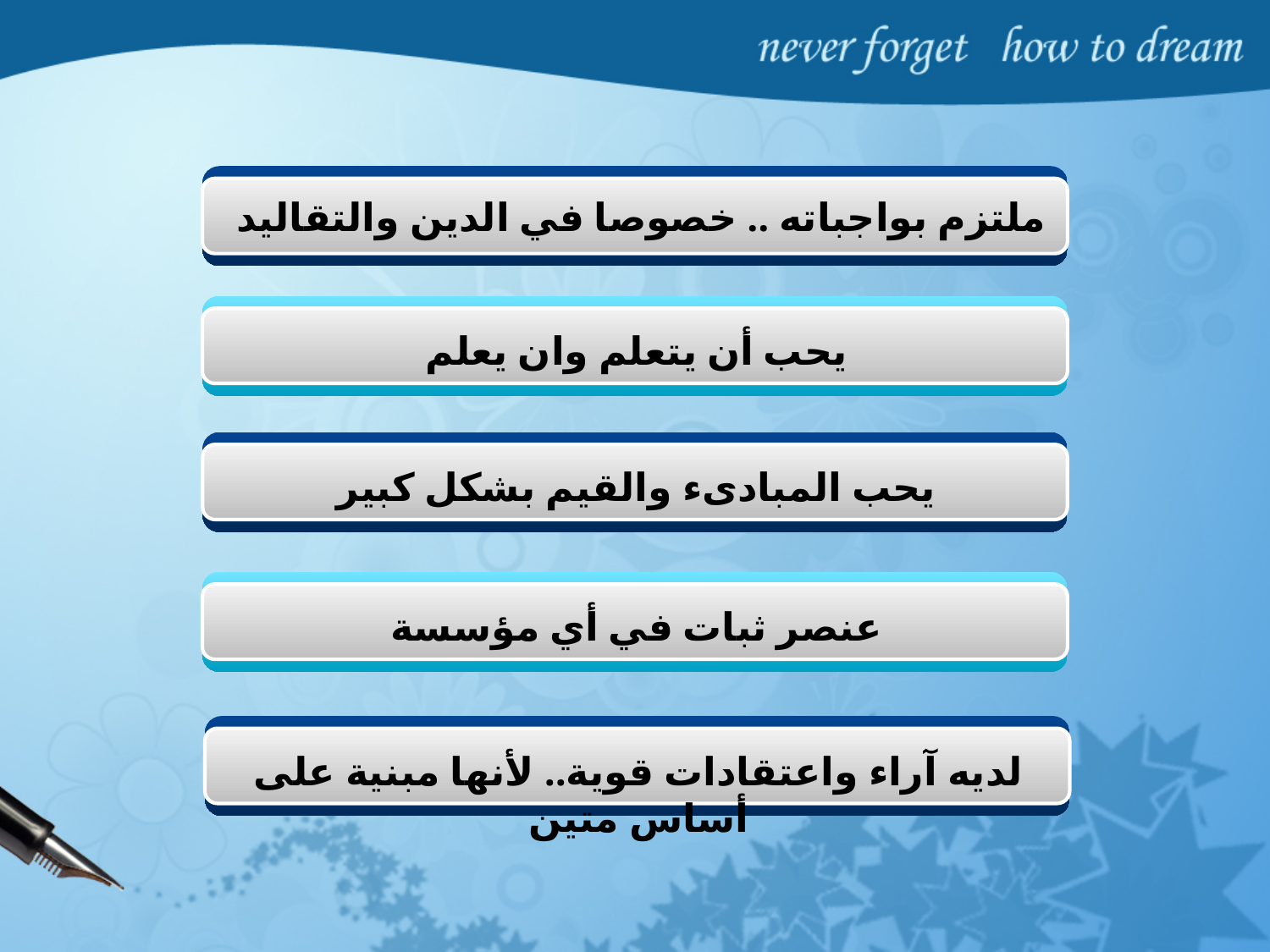

ملتزم بواجباته .. خصوصا في الدين والتقاليد

يحب أن يتعلم وان يعلم

يحب المبادىء والقيم بشكل كبير

عنصر ثبات في أي مؤسسة

لديه آراء واعتقادات قوية.. لأنها مبنية على أساس متين